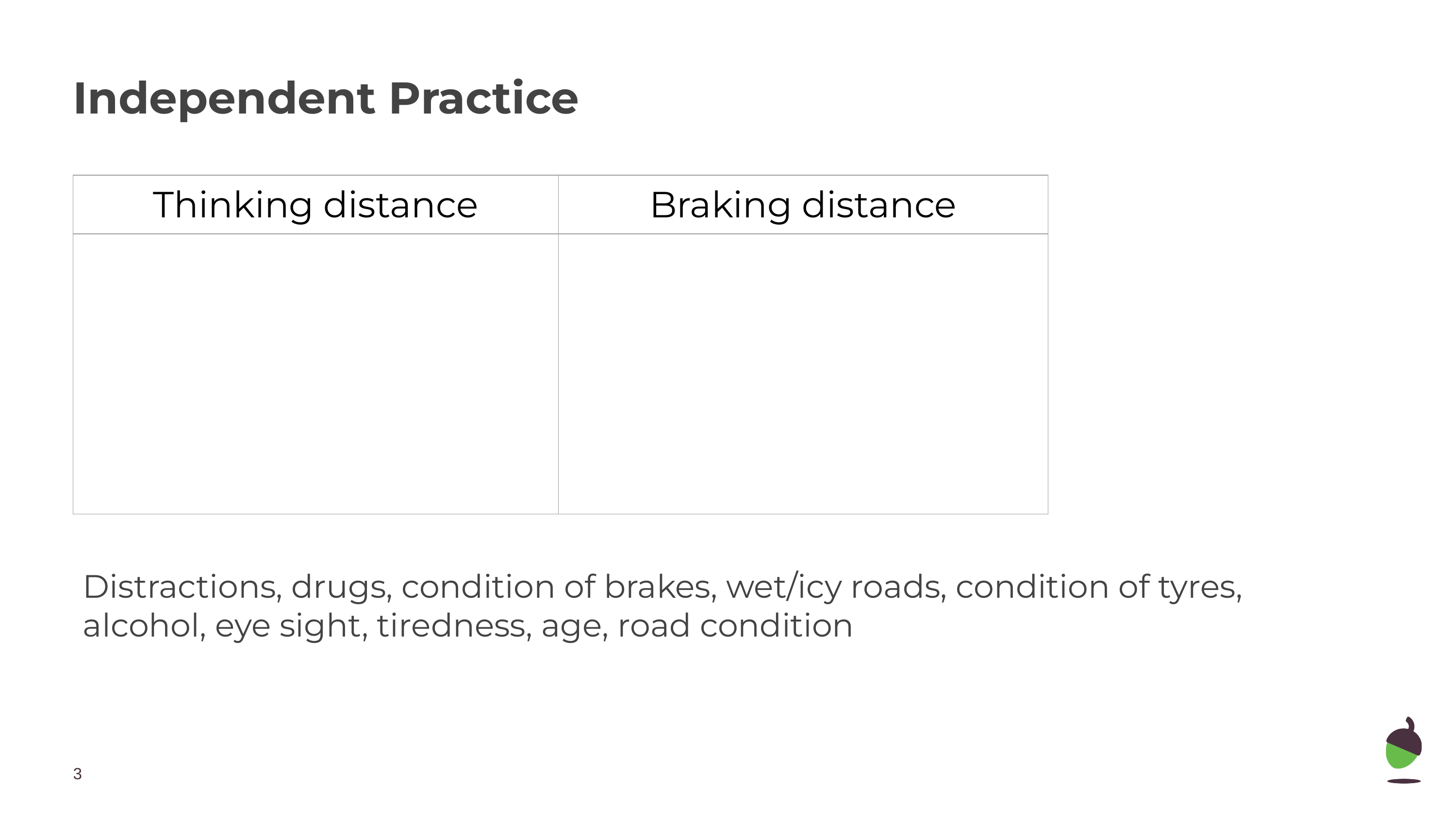

# Independent Practice
| Thinking distance | Braking distance |
| --- | --- |
|  |  |
Distractions, drugs, condition of brakes, wet/icy roads, condition of tyres, alcohol, eye sight, tiredness, age, road condition
3